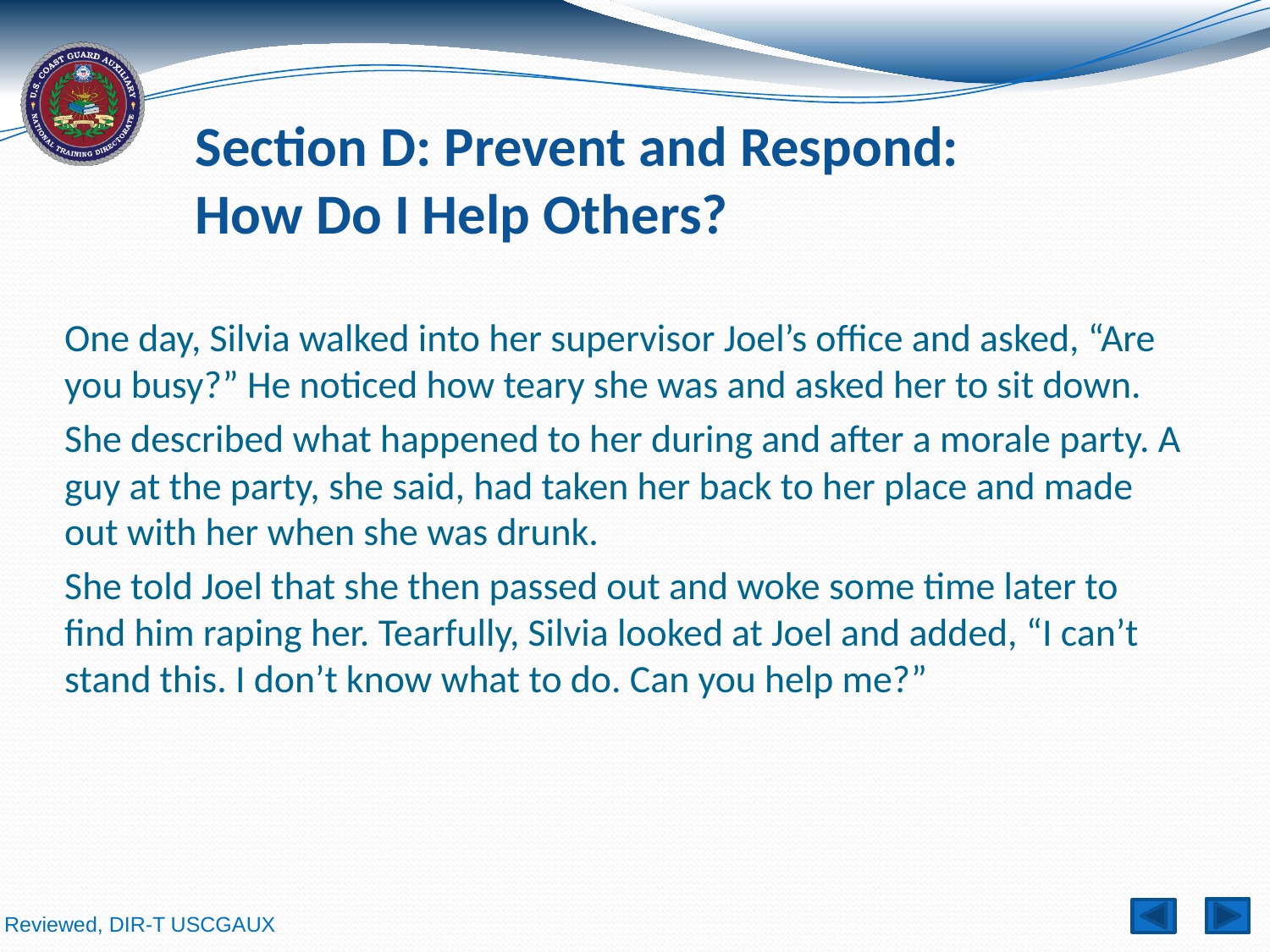

# Section D: Prevent and Respond: How Do I Help Others?
One day, Silvia walked into her supervisor Joel’s office and asked, “Are you busy?” He noticed how teary she was and asked her to sit down.
She described what happened to her during and after a morale party. A guy at the party, she said, had taken her back to her place and made out with her when she was drunk.
She told Joel that she then passed out and woke some time later to find him raping her. Tearfully, Silvia looked at Joel and added, “I can’t stand this. I don’t know what to do. Can you help me?”